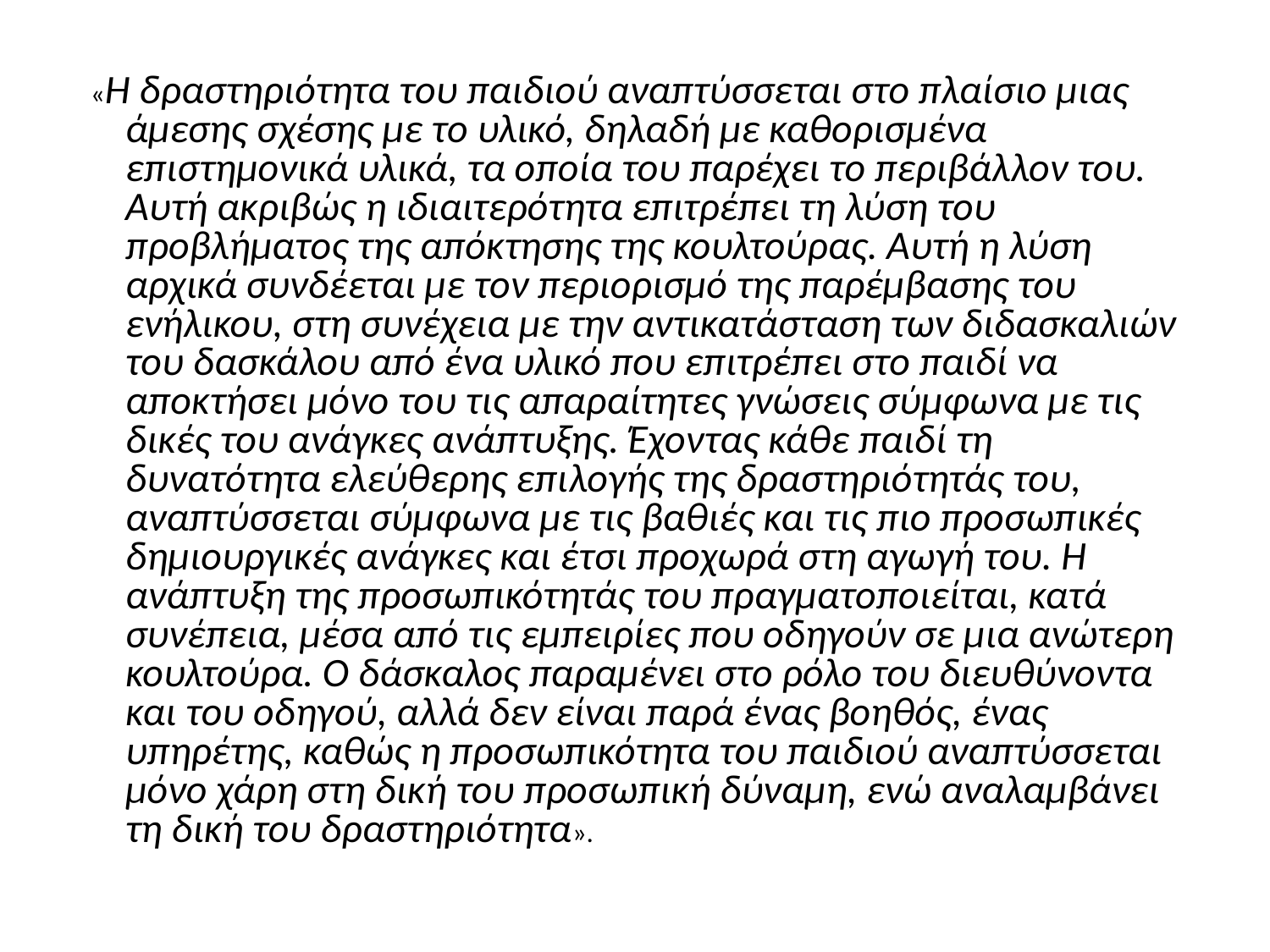

«Η δραστηριότητα του παιδιού αναπτύσσεται στο πλαίσιο μιας άμεσης σχέσης με το υλικό, δηλαδή με καθορισμένα επιστημονικά υλικά, τα οποία του παρέχει το περιβάλλον του. Αυτή ακριβώς η ιδιαιτερότητα επιτρέπει τη λύση του προβλήματος της απόκτησης της κουλτούρας. Αυτή η λύση αρχικά συνδέεται με τον περιορισμό της παρέμβασης του ενήλικου, στη συνέχεια με την αντικατάσταση των διδασκαλιών του δασκάλου από ένα υλικό που επιτρέπει στο παιδί να αποκτήσει μόνο του τις απαραίτητες γνώσεις σύμφωνα με τις δικές του ανάγκες ανάπτυξης. Έχοντας κάθε παιδί τη δυνατότητα ελεύθερης επιλογής της δραστηριότητάς του, αναπτύσσεται σύμφωνα με τις βαθιές και τις πιο προσωπικές δημιουργικές ανάγκες και έτσι προχωρά στη αγωγή του. Η ανάπτυξη της προσωπικότητάς του πραγματοποιείται, κατά συνέπεια, μέσα από τις εμπειρίες που οδηγούν σε μια ανώτερη κουλτούρα. Ο δάσκαλος παραμένει στο ρόλο του διευθύνοντα και του οδηγού, αλλά δεν είναι παρά ένας βοηθός, ένας υπηρέτης, καθώς η προσωπικότητα του παιδιού αναπτύσσεται μόνο χάρη στη δική του προσωπική δύναμη, ενώ αναλαμβάνει τη δική του δραστηριότητα».